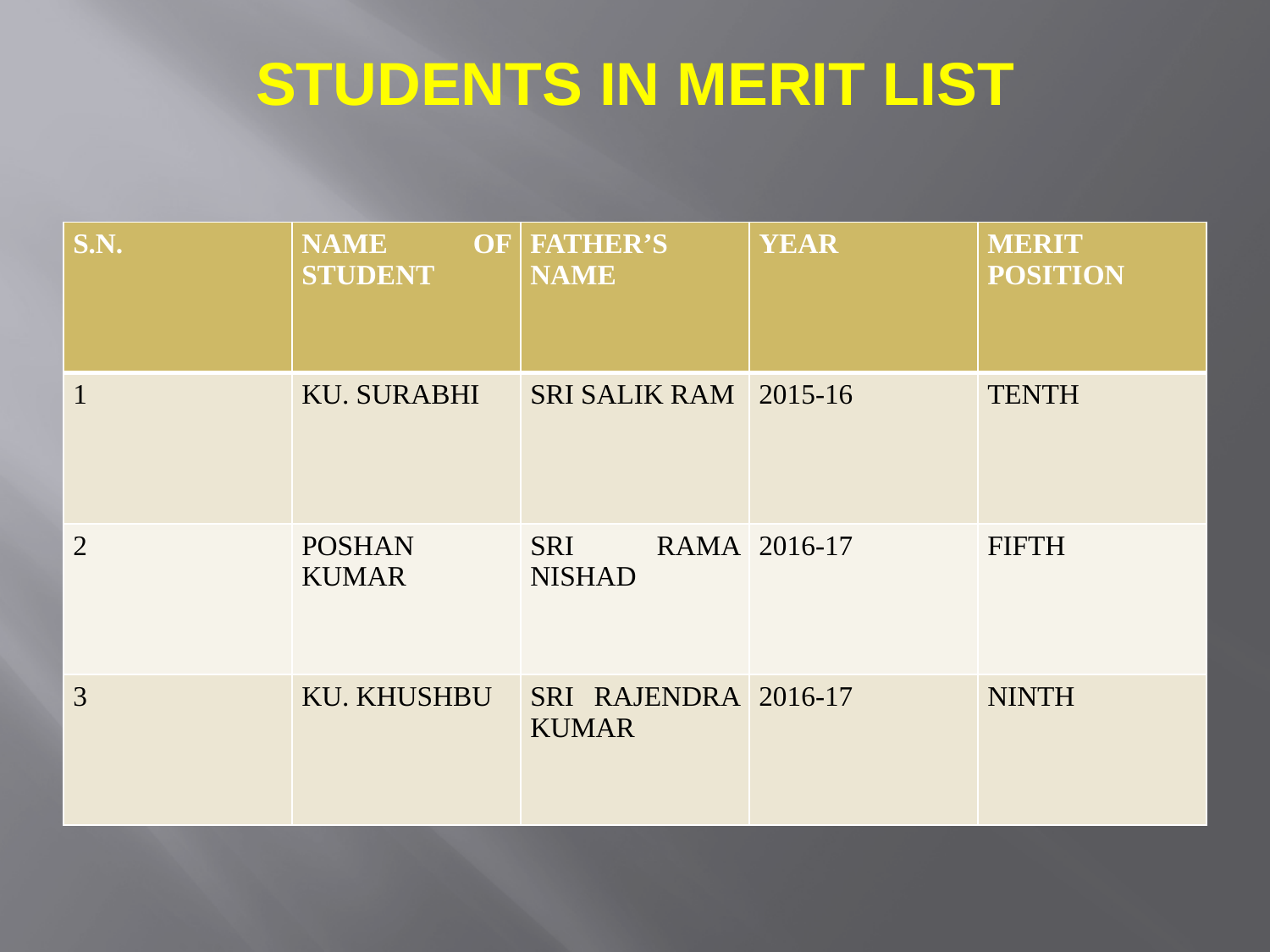

# STUDENTS IN MERIT LIST
| S.N. | NAME OF STUDENT | FATHER’S NAME | YEAR | MERIT POSITION |
| --- | --- | --- | --- | --- |
| 1 | KU. SURABHI | SRI SALIK RAM | 2015-16 | TENTH |
| 2 | POSHAN KUMAR | SRI RAMA NISHAD | 2016-17 | FIFTH |
| 3 | KU. KHUSHBU | SRI RAJENDRA KUMAR | 2016-17 | NINTH |